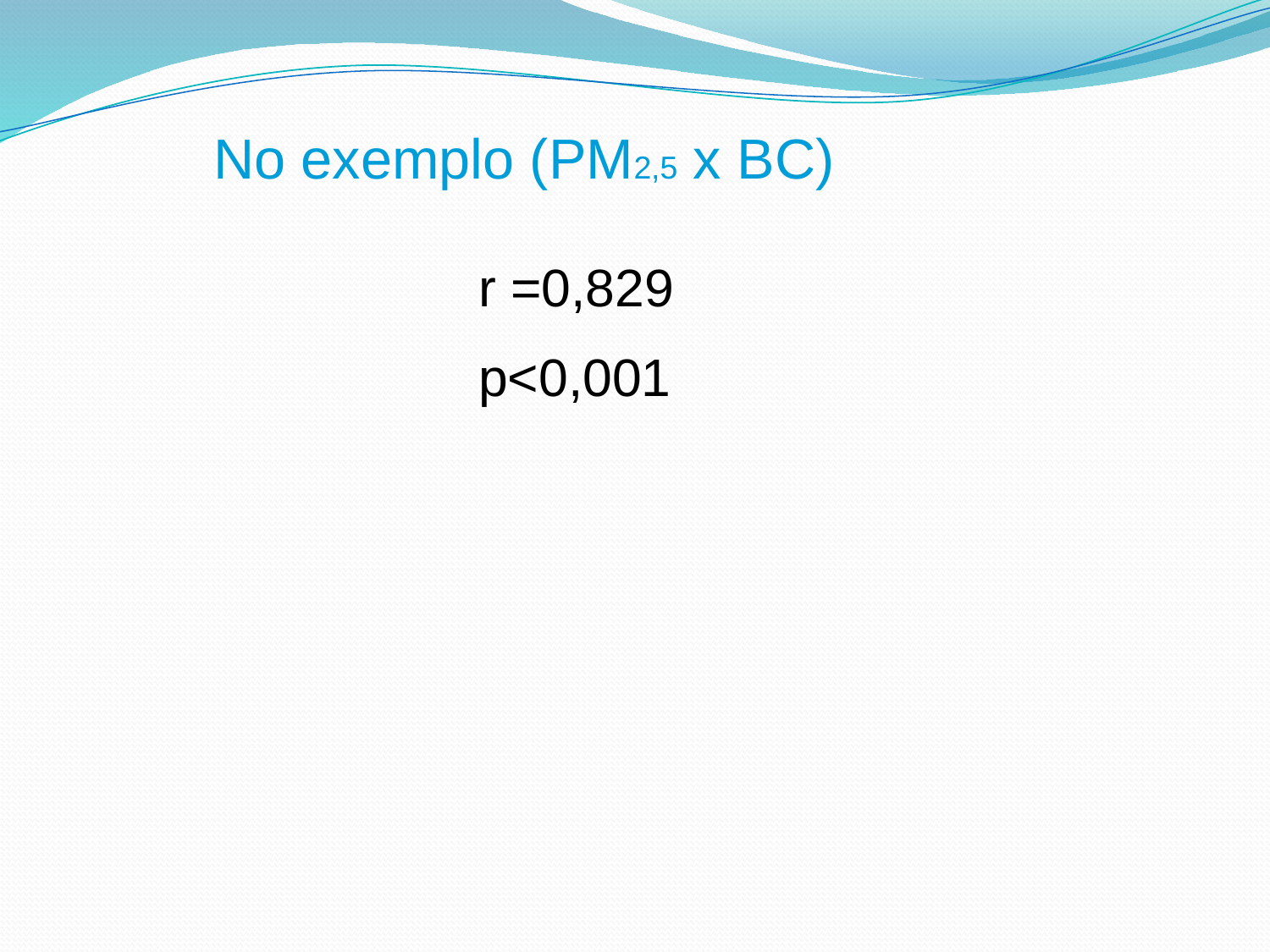

No exemplo (PM2,5 x BC)
r =0,829
p<0,001